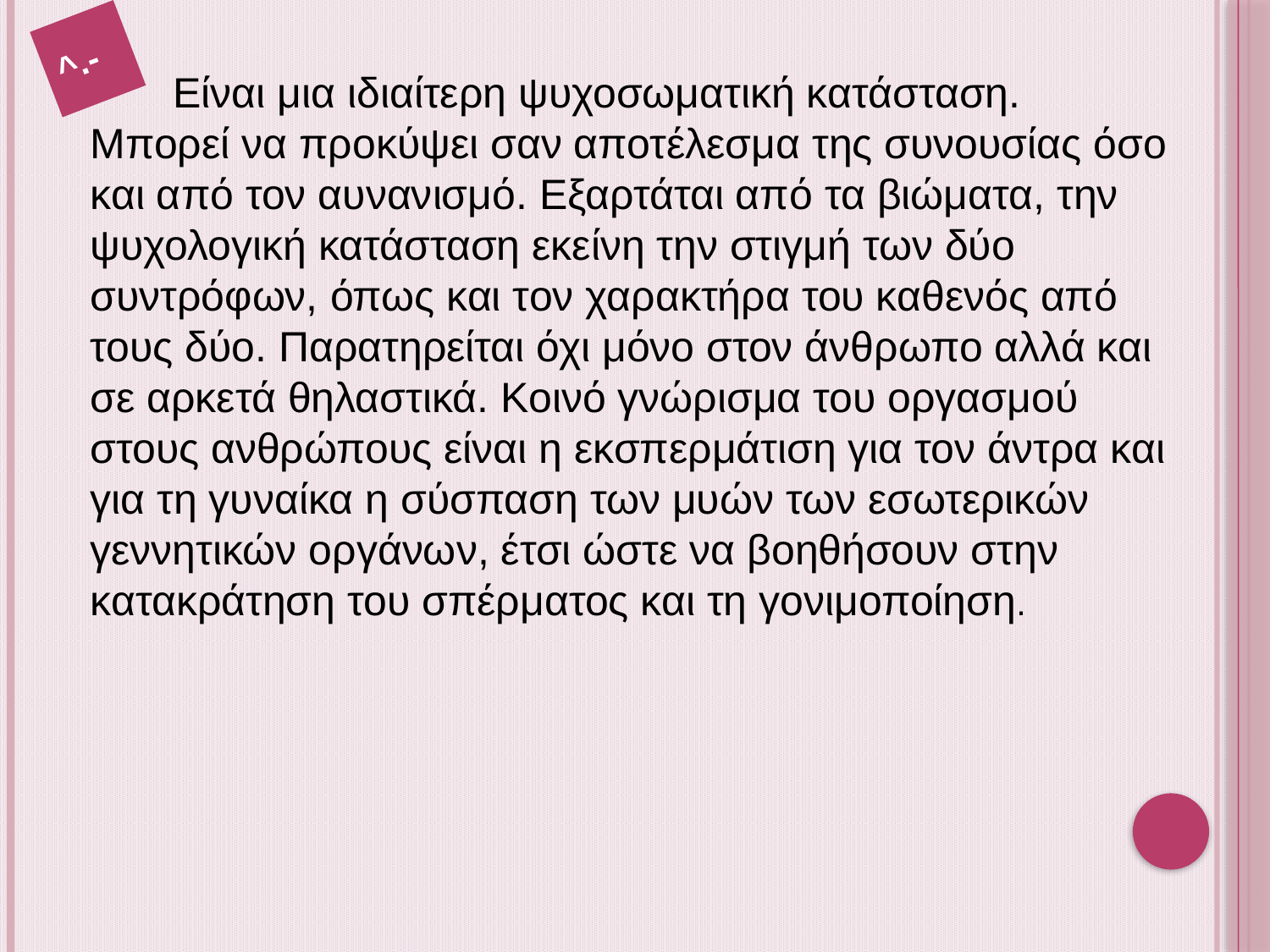

^.-
       Είναι μια ιδιαίτερη ψυχοσωματική κατάσταση. Μπορεί να προκύψει σαν αποτέλεσμα της συνουσίας όσο και από τον αυνανισμό. Εξαρτάται από τα βιώματα, την ψυχολογική κατάσταση εκείνη την στιγμή των δύο συντρόφων, όπως και τον χαρακτήρα του καθενός από τους δύο. Παρατηρείται όχι μόνο στον άνθρωπο αλλά και σε αρκετά θηλαστικά. Κοινό γνώρισμα του οργασμού στους ανθρώπους είναι η εκσπερμάτιση για τον άντρα και για τη γυναίκα η σύσπαση των μυών των εσωτερικών γεννητικών οργάνων, έτσι ώστε να βοηθήσουν στην κατακράτηση του σπέρματος και τη γονιμοποίηση.